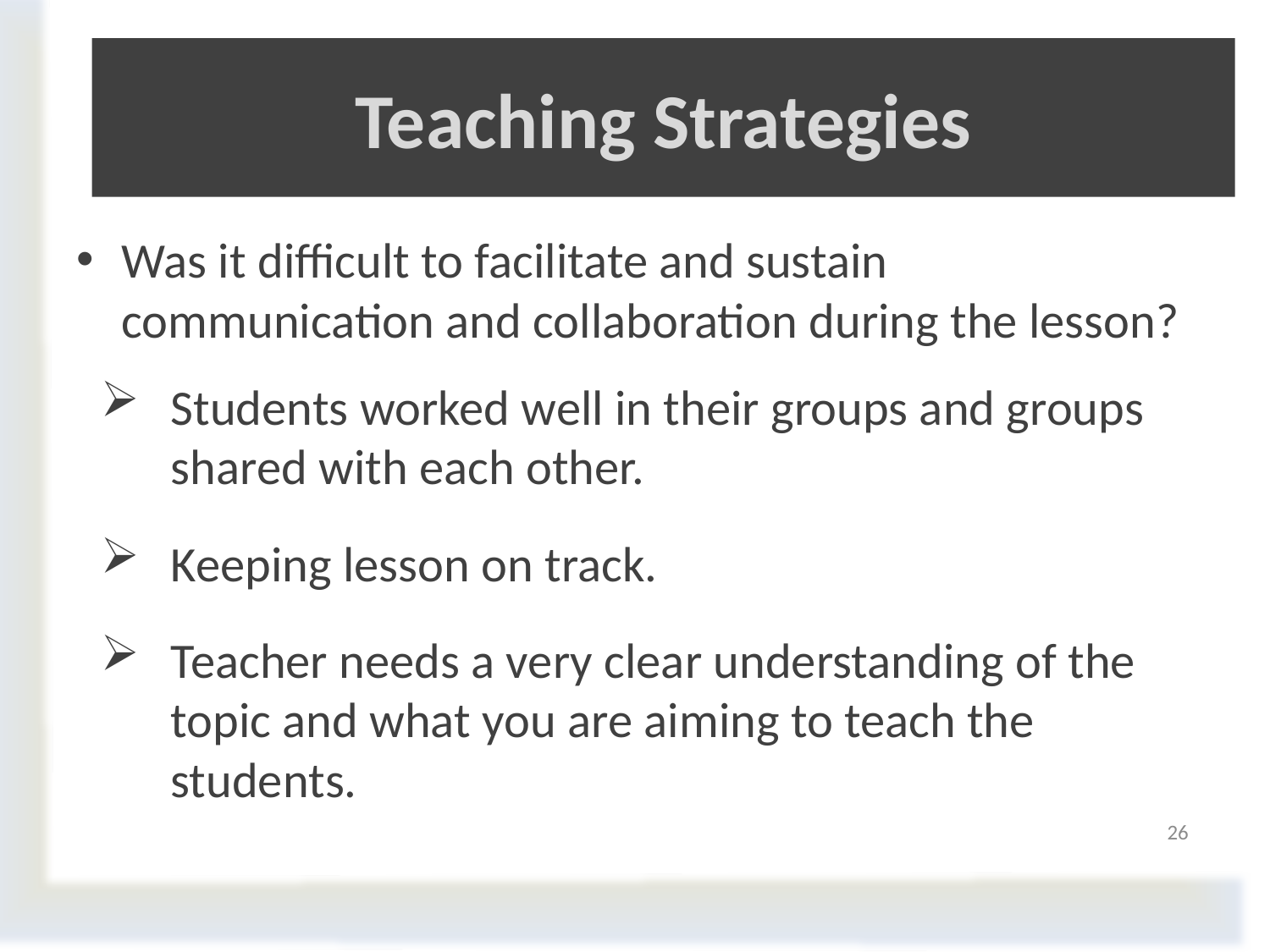

# Teaching Strategies
Was it difficult to facilitate and sustain communication and collaboration during the lesson?
Students worked well in their groups and groups shared with each other.
Keeping lesson on track.
Teacher needs a very clear understanding of the topic and what you are aiming to teach the students.

26